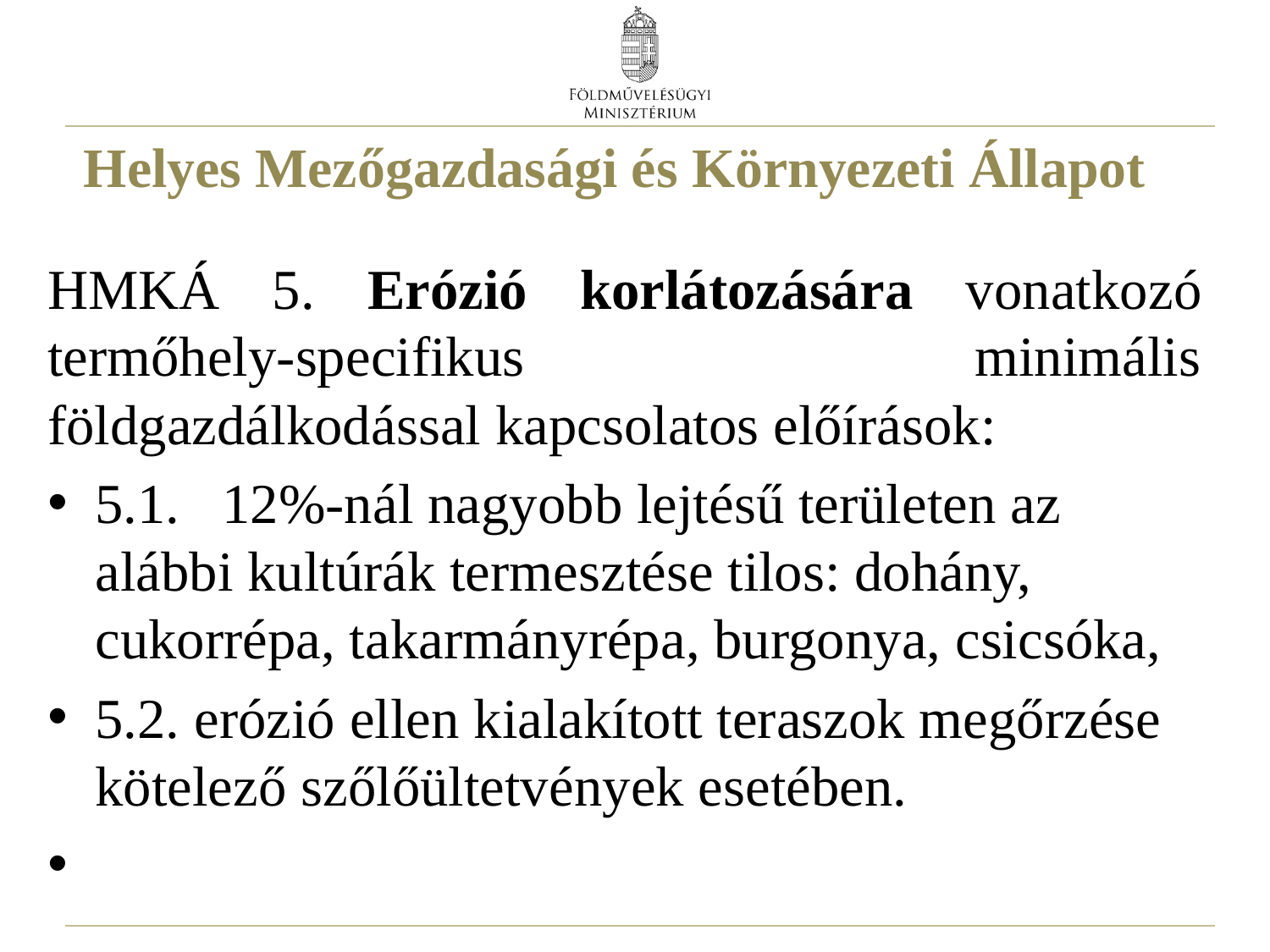

# Helyes Mezőgazdasági és Környezeti Állapot
HMKÁ 5. Erózió korlátozására vonatkozó termőhely-specifikus minimális földgazdálkodással kapcsolatos előírások:
5.1. 	12%-nál nagyobb lejtésű területen az alábbi kultúrák termesztése tilos: dohány, cukorrépa, takarmányrépa, burgonya, csicsóka,
5.2. erózió ellen kialakított teraszok megőrzése kötelező szőlőültetvények esetében.